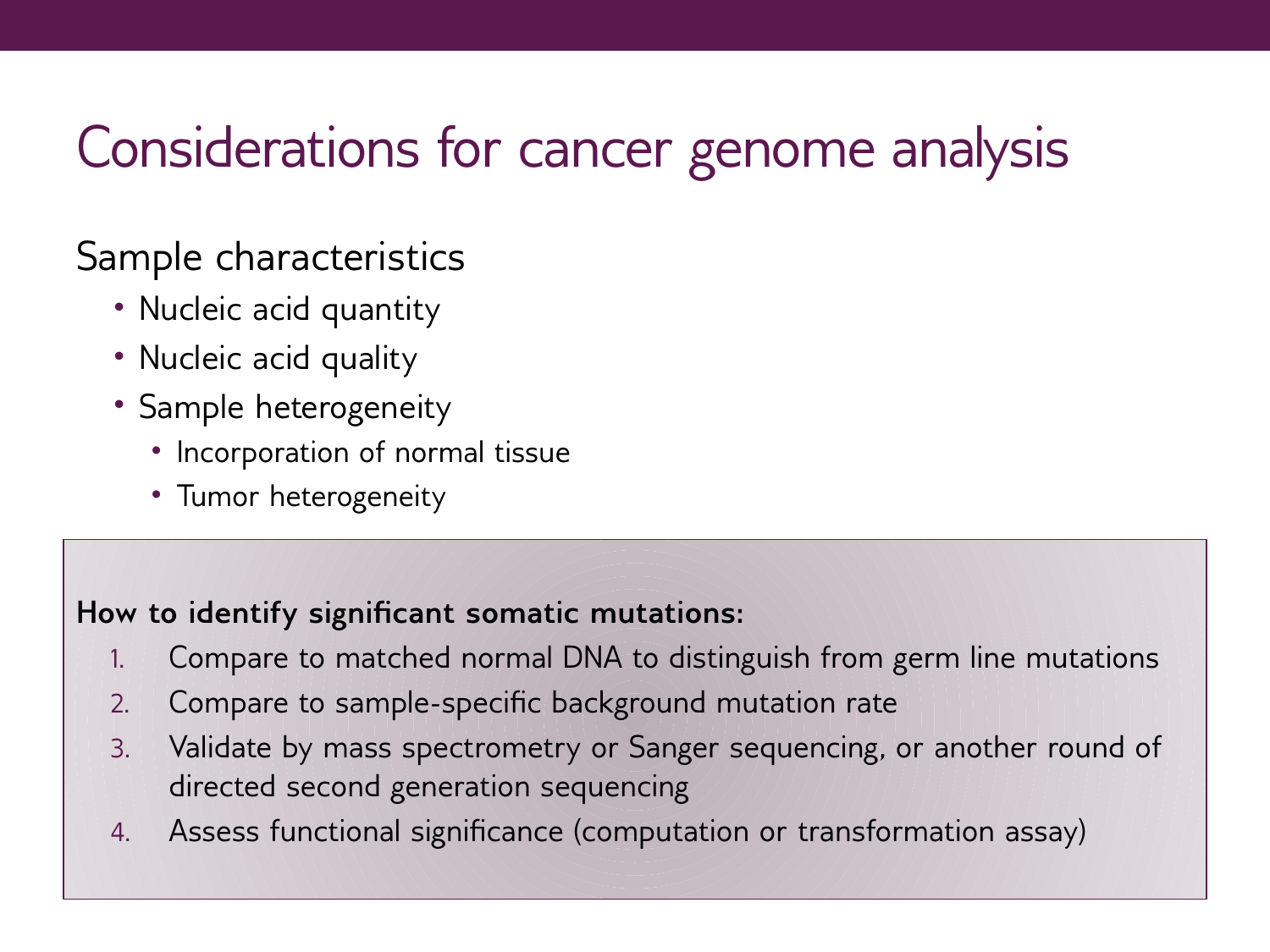

# Considerations for cancer genome analysis
Sample characteristics
Nucleic acid quantity
Nucleic acid quality
Sample heterogeneity
Incorporation of normal tissue
Tumor heterogeneity

How to identify significant somatic mutations:
Compare to matched normal DNA to distinguish from germ line mutations
Compare to sample-specific background mutation rate
Validate by mass spectrometry or Sanger sequencing, or another round of directed second generation sequencing
Assess functional significance (computation or transformation assay)